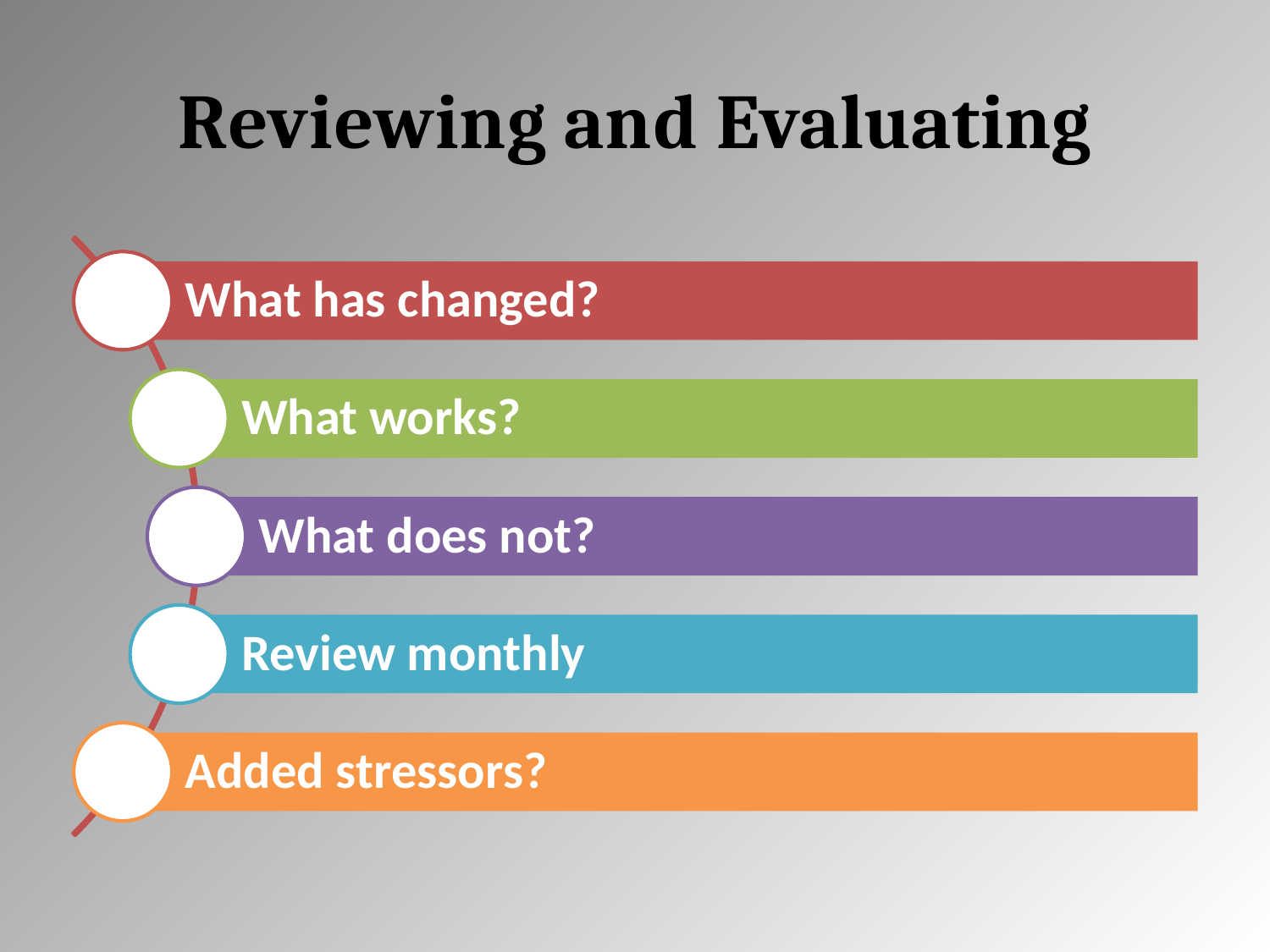

# Reviewing and Evaluating
What has changed?
What works?
What does not?
Review monthly
Added stressors?